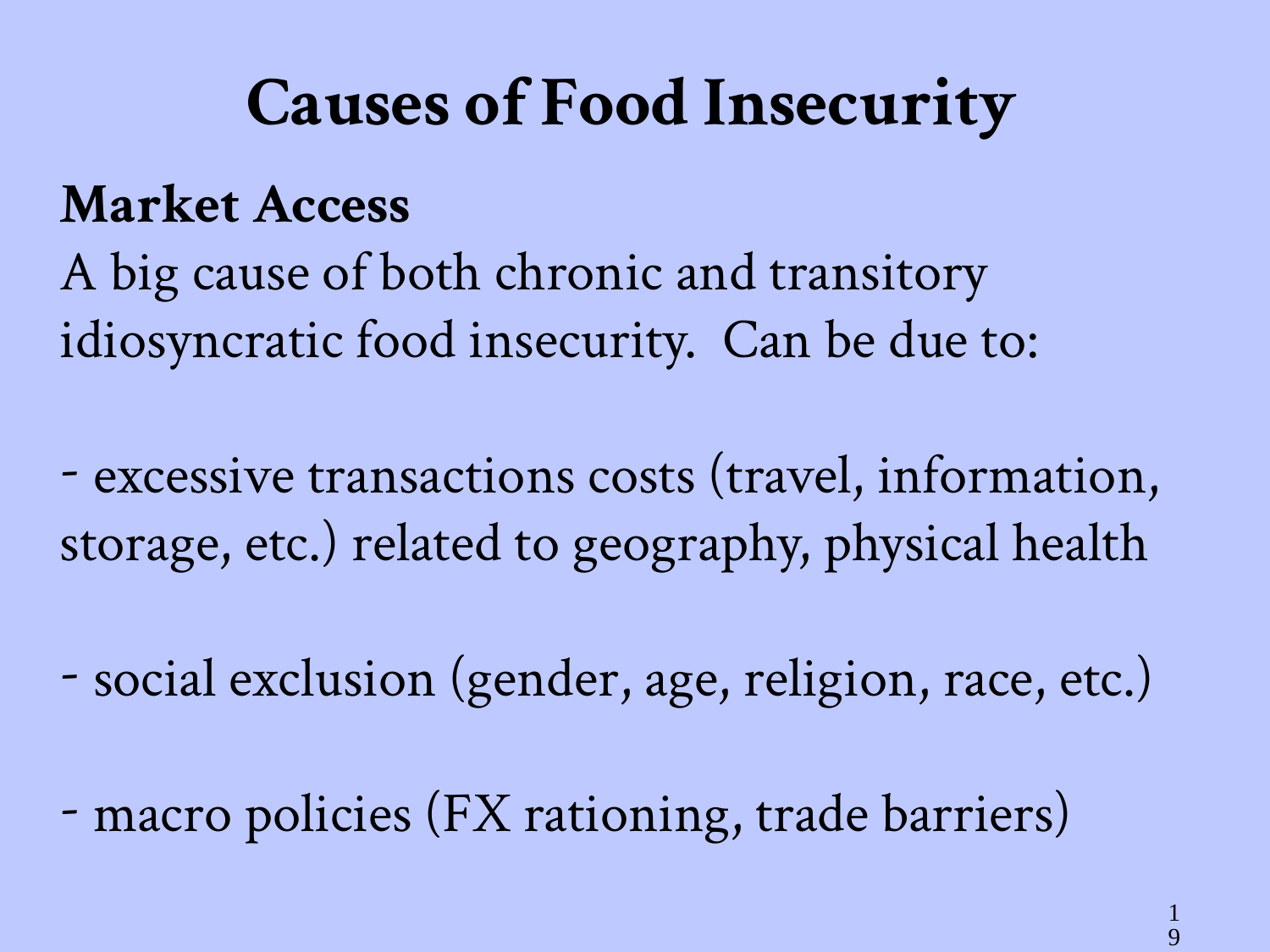

# Causes of Food Insecurity
Market Access
A big cause of both chronic and transitory idiosyncratic food insecurity.  Can be due to:

 excessive transactions costs (travel, information, storage, etc.) related to geography, physical health

 social exclusion (gender, age, religion, race, etc.)

 macro policies (FX rationing, trade barriers)
19